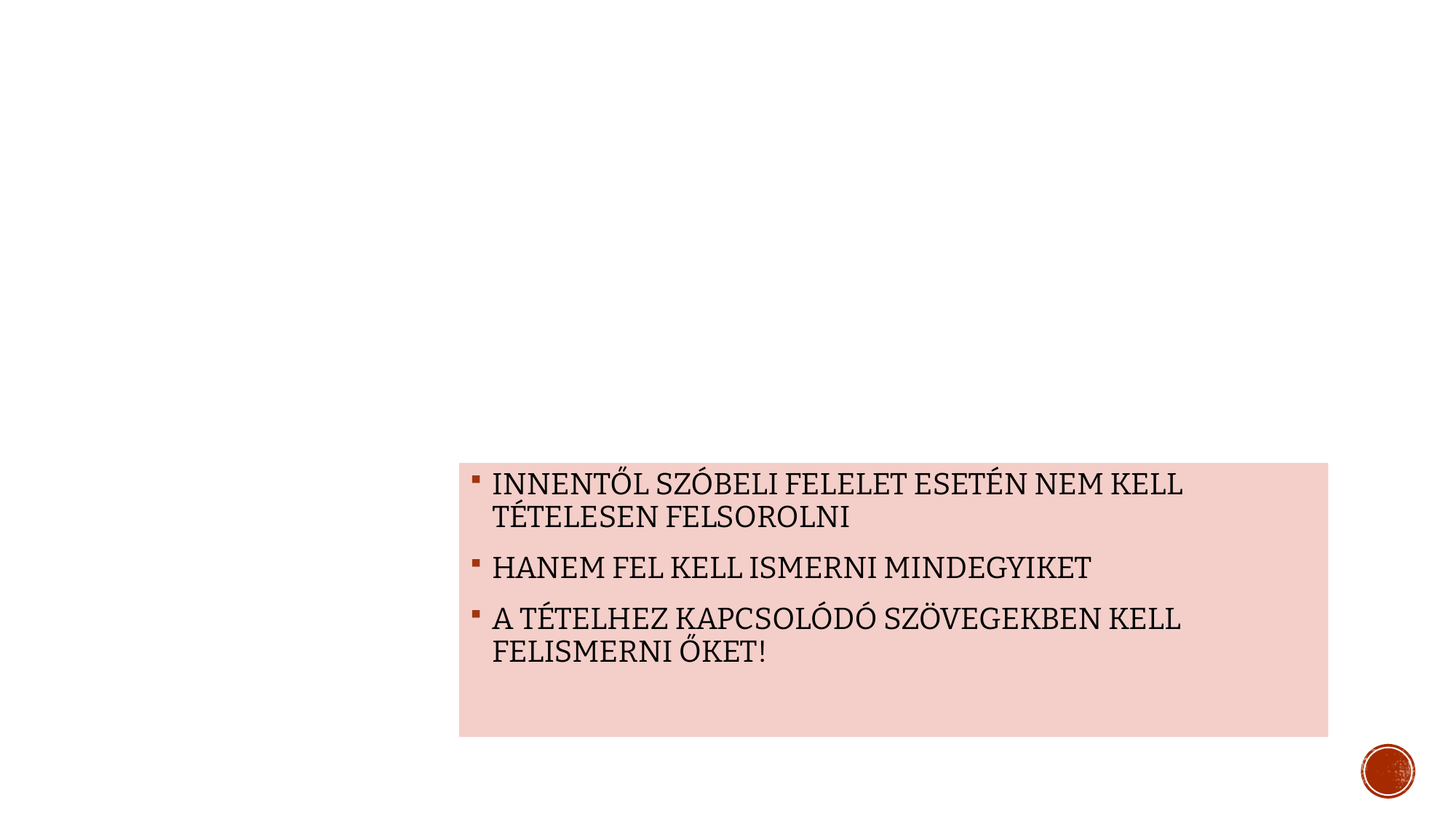

#
INNENTŐL SZÓBELI FELELET ESETÉN NEM KELL TÉTELESEN FELSOROLNI
HANEM FEL KELL ISMERNI MINDEGYIKET
A TÉTELHEZ KAPCSOLÓDÓ SZÖVEGEKBEN KELL FELISMERNI ŐKET!